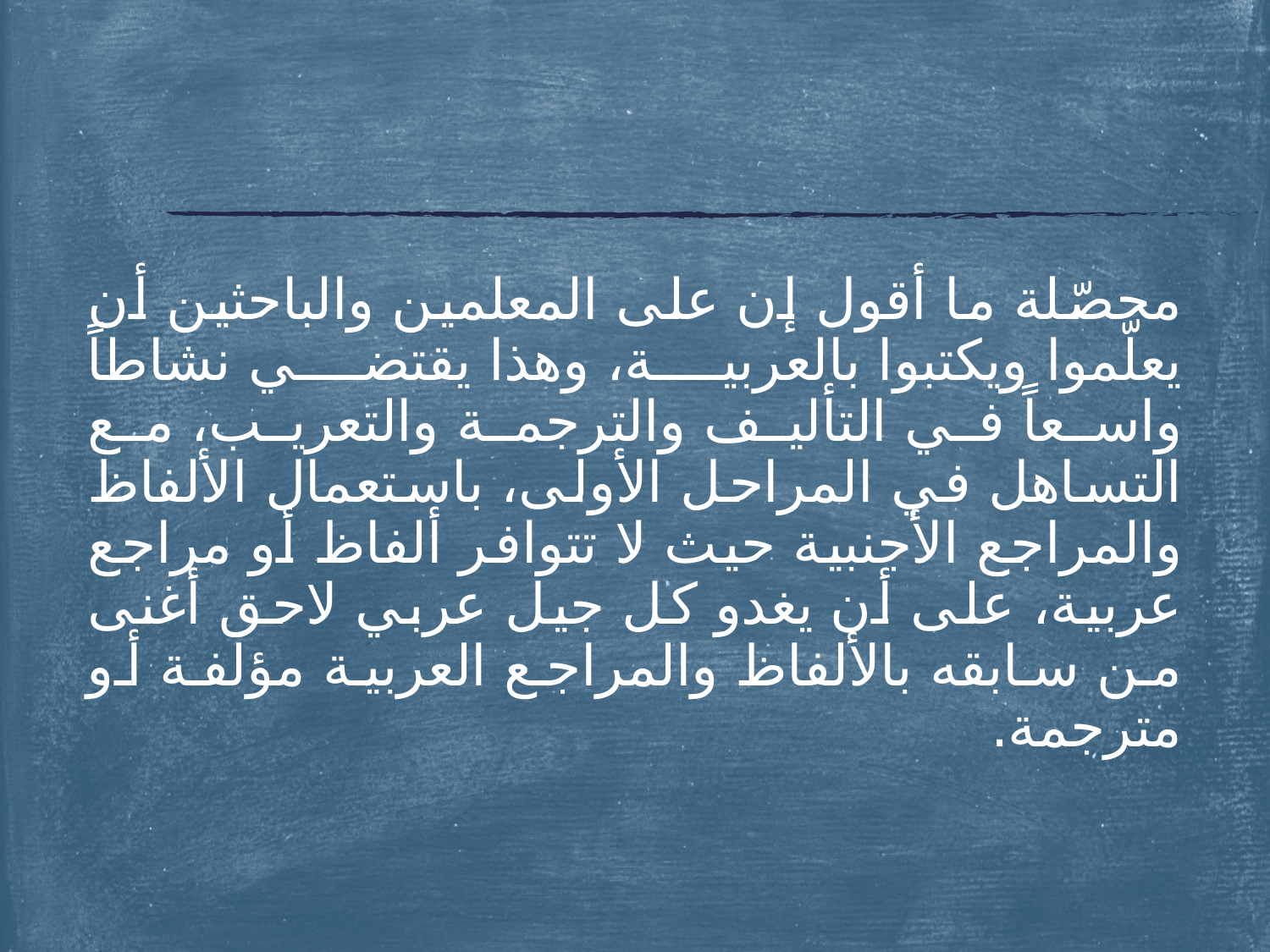

#
	محصّلة ما أقول إن على المعلمين والباحثين أن يعلّموا ويكتبوا بالعربية، وهذا يقتضي نشاطاً واسعاً في التأليف والترجمة والتعريب، مع التساهل في المراحل الأولى، باستعمال الألفاظ والمراجع الأجنبية حيث لا تتوافر ألفاظ أو مراجع عربية، على أن يغدو كل جيل عربي لاحق أغنى من سابقه بالألفاظ والمراجع العربية مؤلفة أو مترجمة.